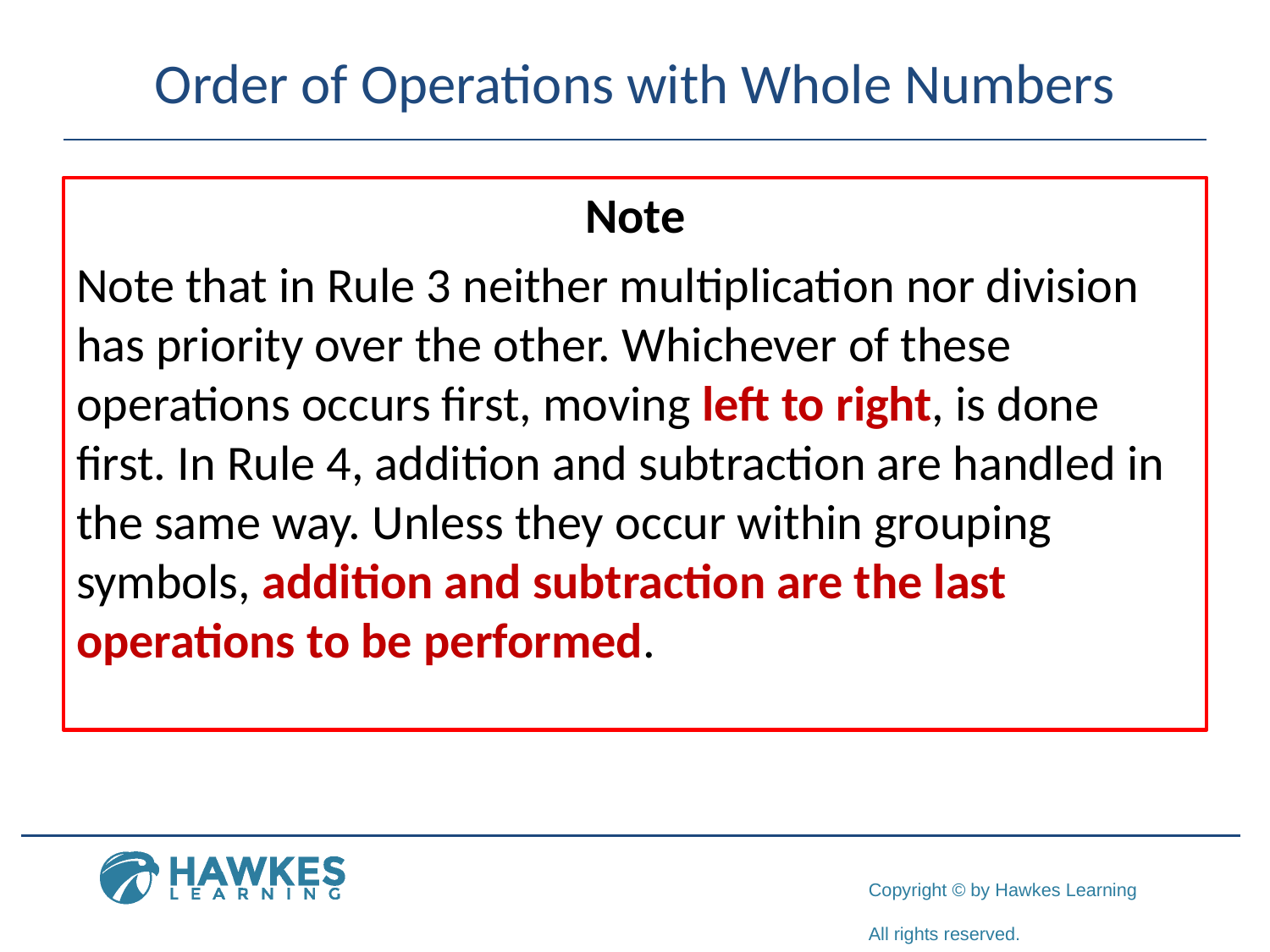

# Order of Operations with Whole Numbers
	Note
	Note that in Rule 3 neither multiplication nor division has priority over the other. Whichever of these operations occurs first, moving left to right, is done first. In Rule 4, addition and subtraction are handled in the same way. Unless they occur within grouping symbols, addition and subtraction are the last operations to be performed.